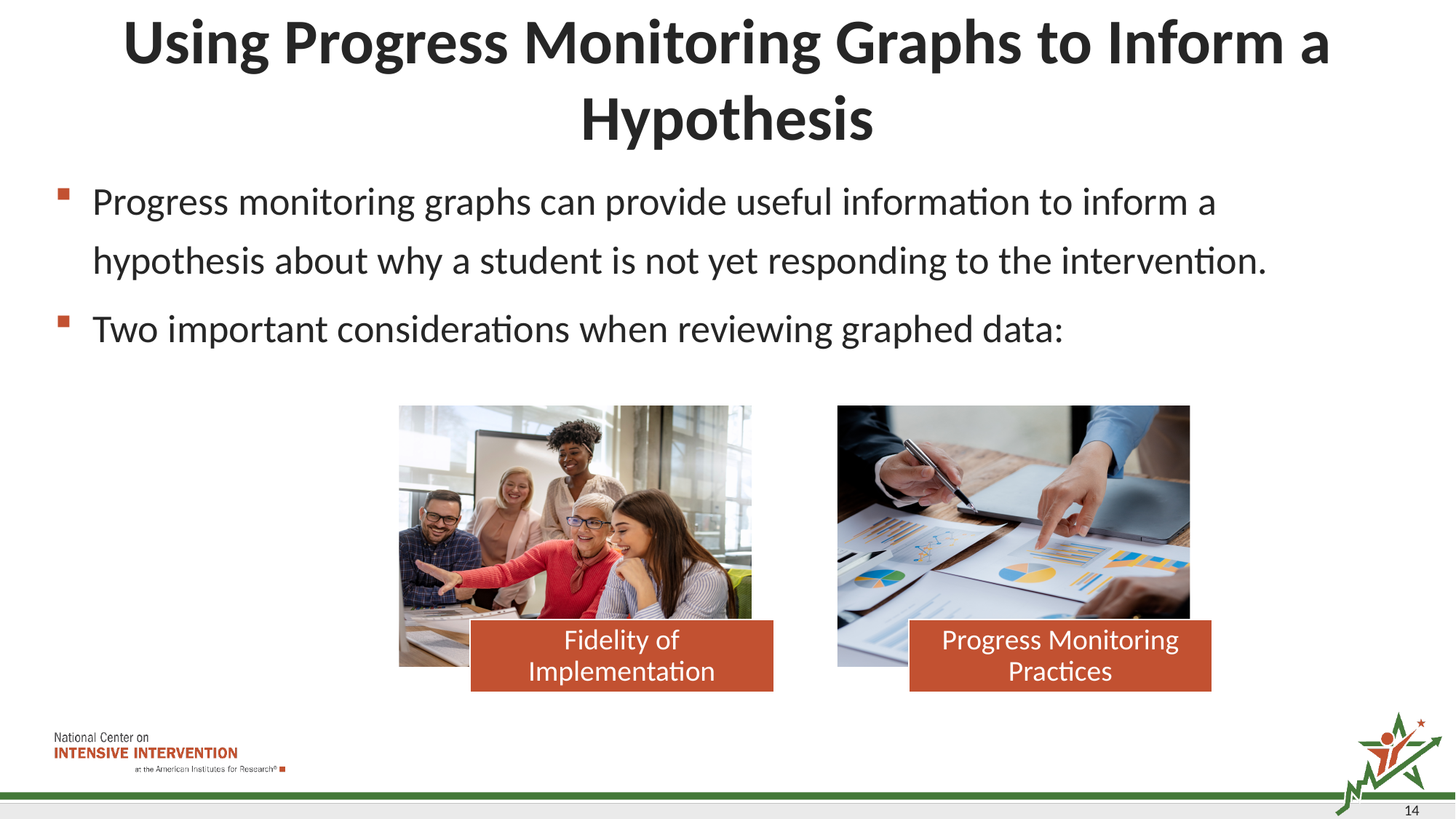

# Using Progress Monitoring Graphs to Inform a Hypothesis
Progress monitoring graphs can provide useful information to inform a hypothesis about why a student is not yet responding to the intervention.
Two important considerations when reviewing graphed data:
Fidelity of Implementation
Progress Monitoring Practices

14